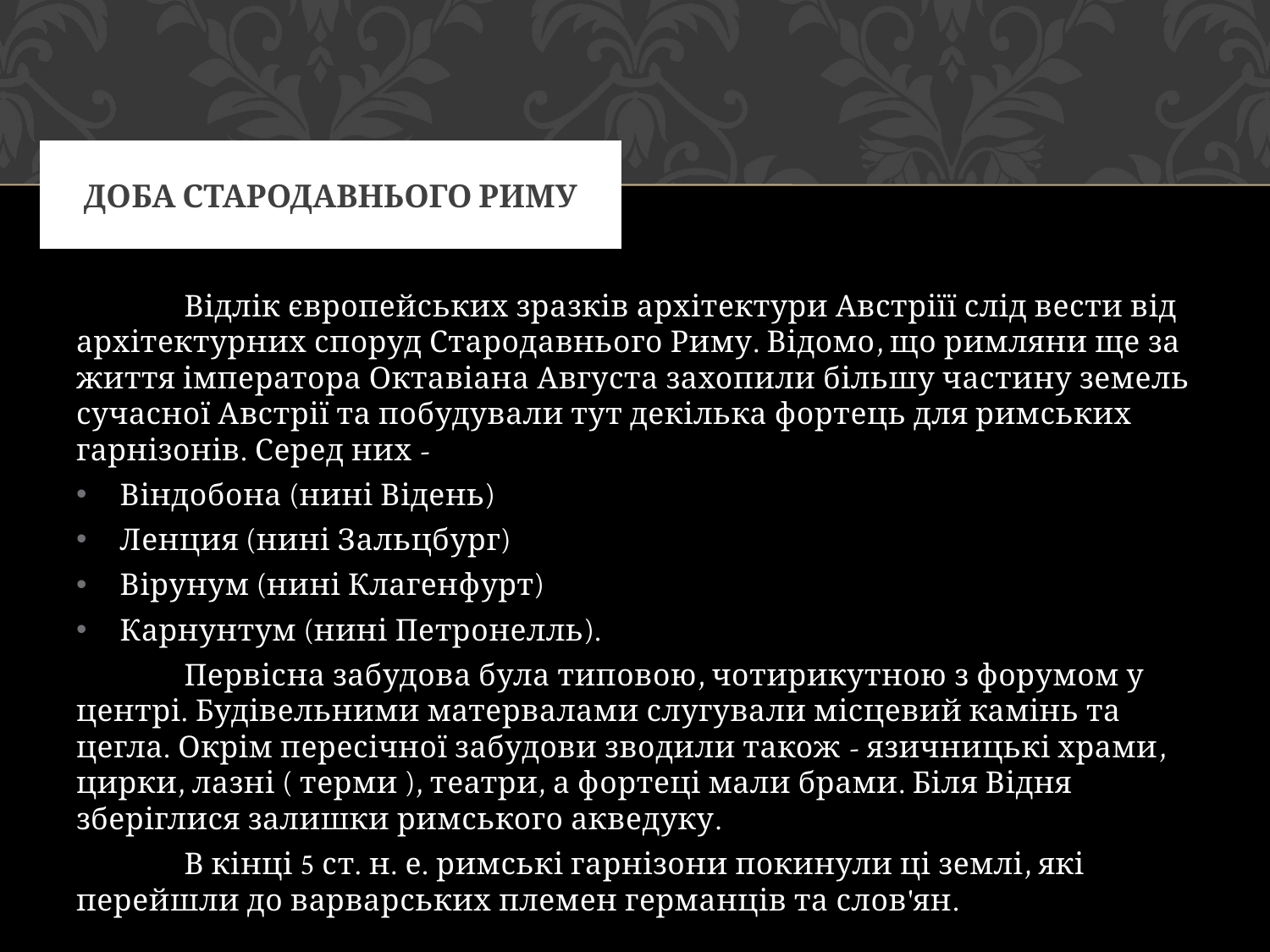

# Доба Стародавнього Риму
	Відлік європейських зразків архітектури Австріїї слід вести від архітектурних споруд Стародавнього Риму. Відомо, що римляни ще за життя імператора Октавіана Августа захопили більшу частину земель сучасної Австрії та побудували тут декілька фортець для римських гарнізонів. Серед них -
Віндобона (нині Відень)
Ленция (нині Зальцбург)
Вірунум (нині Клагенфурт)
Карнунтум (нині Петронелль).
	Первісна забудова була типовою, чотирикутною з форумом у центрі. Будівельними матервалами слугували місцевий камінь та цегла. Окрім пересічної забудови зводили також - язичницькі храми, цирки, лазні ( терми ), театри, а фортеці мали брами. Біля Відня зберіглися залишки римського акведуку.
	В кінці 5 ст. н. е. римські гарнізони покинули ці землі, які перейшли до варварських племен германців та слов'ян.